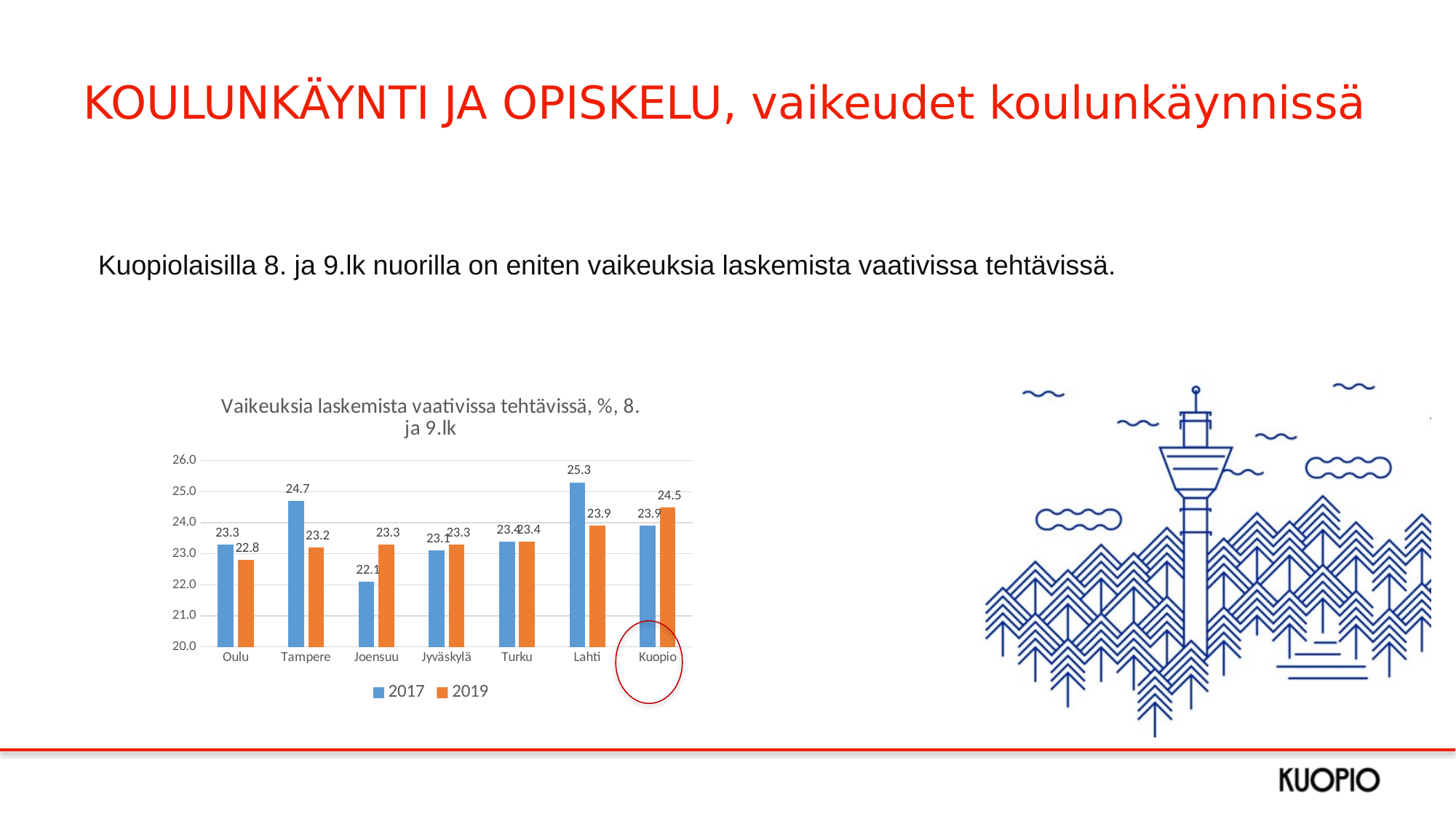

# KOULUNKÄYNTI JA OPISKELU, vaikeudet koulunkäynnissä
Kuopiolaisilla 8. ja 9.lk nuorilla on eniten vaikeuksia laskemista vaativissa tehtävissä.

### Chart: Vaikeuksia laskemista vaativissa tehtävissä, %, 8. ja 9.lk

| Category | 2017 | 2019 |
|---|---|---|
| Oulu | 23.3 | 22.8 |
| Tampere | 24.7 | 23.2 |
| Joensuu | 22.1 | 23.3 |
| Jyväskylä | 23.1 | 23.3 |
| Turku | 23.4 | 23.4 |
| Lahti | 25.3 | 23.9 |
| Kuopio | 23.9 | 24.5 |